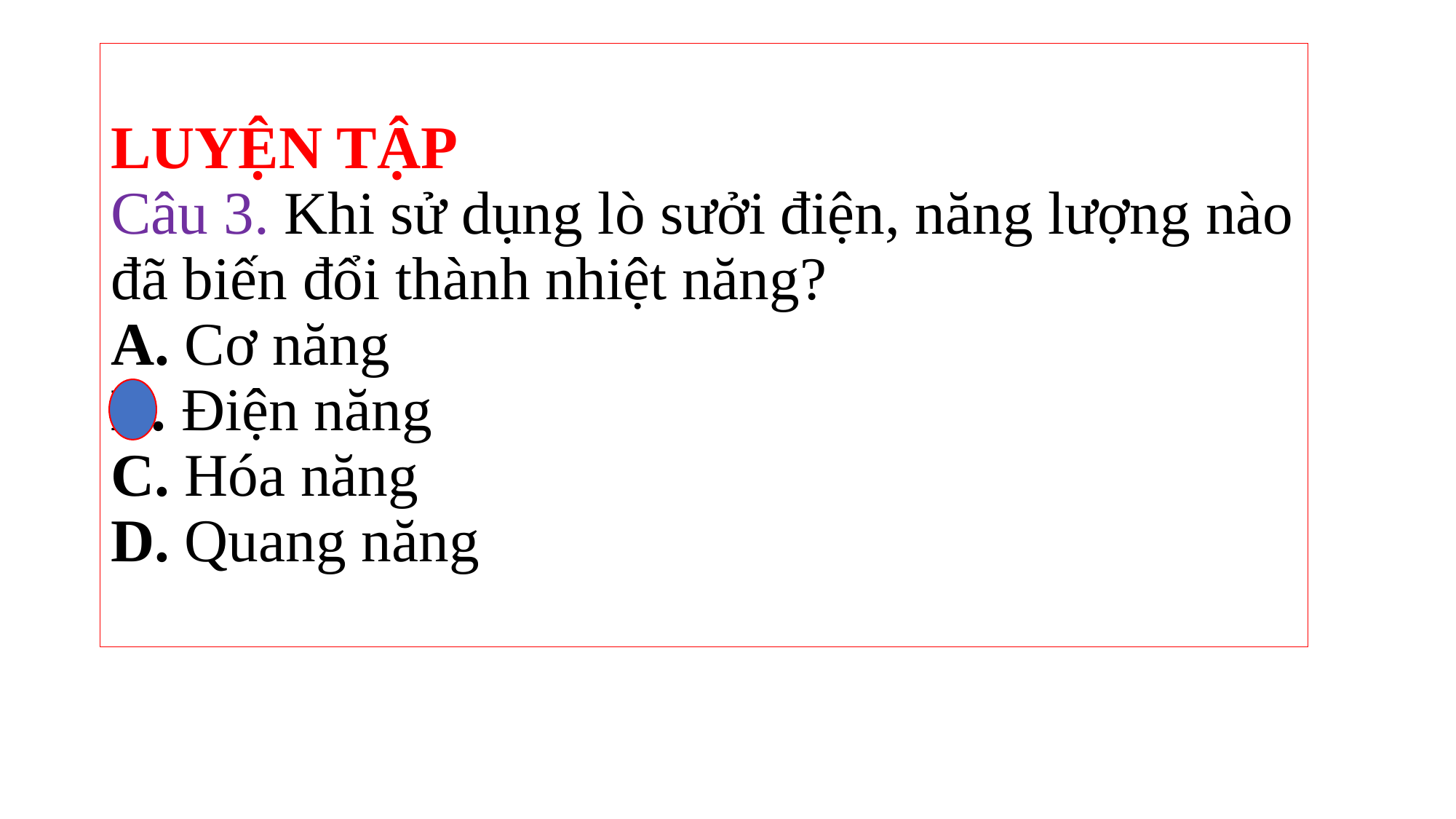

# LUYỆN TẬP Câu 3. Khi sử dụng lò sưởi điện, năng lượng nào đã biến đổi thành nhiệt năng? A. Cơ năng B. Điện năng C. Hóa năng D. Quang năng